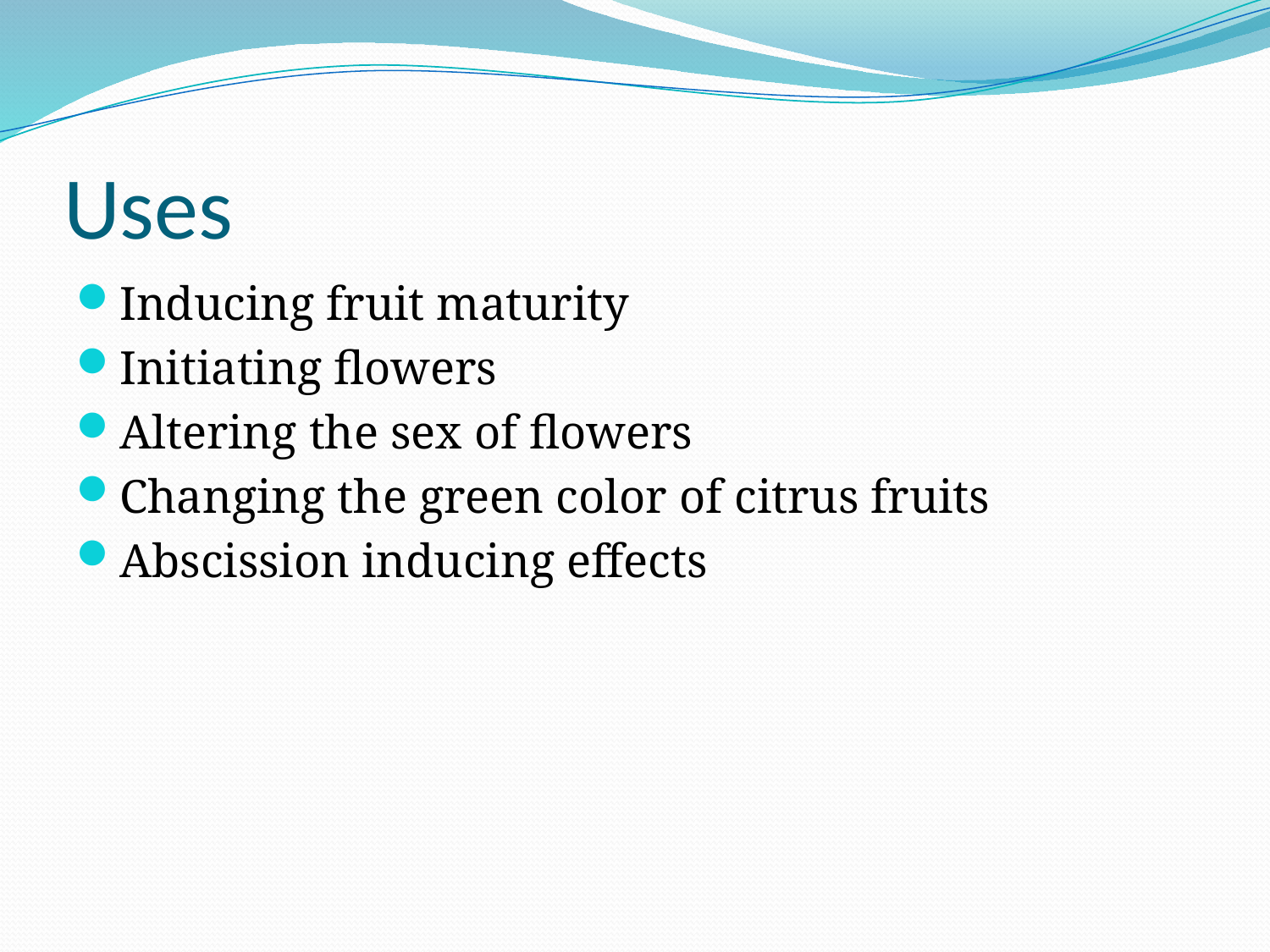

# Uses
Inducing fruit maturity
Initiating flowers
Altering the sex of flowers
Changing the green color of citrus fruits
Abscission inducing effects